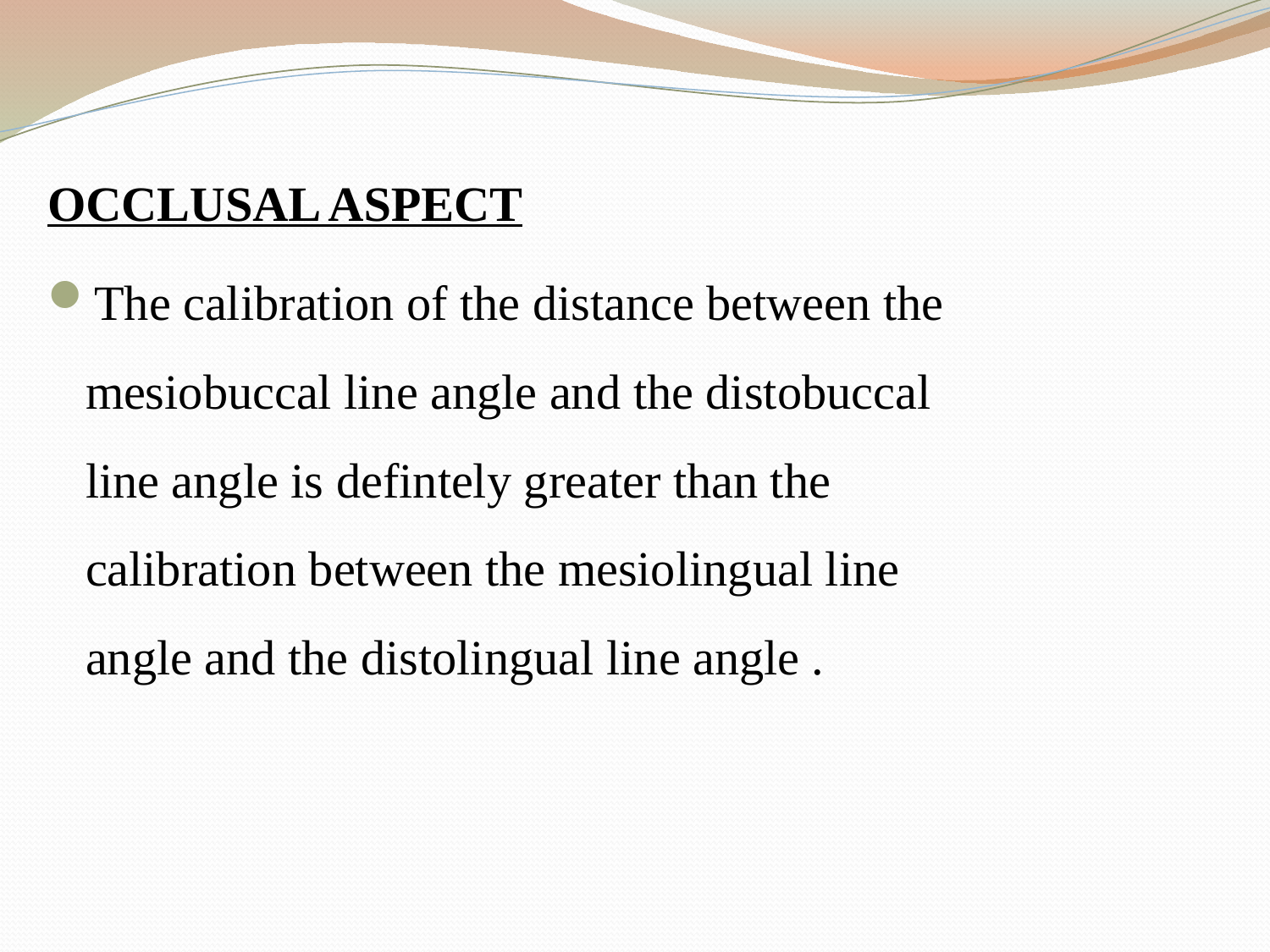

OCCLUSAL ASPECT
The calibration of the distance between the mesiobuccal line angle and the distobuccal line angle is defintely greater than the calibration between the mesiolingual line angle and the distolingual line angle .